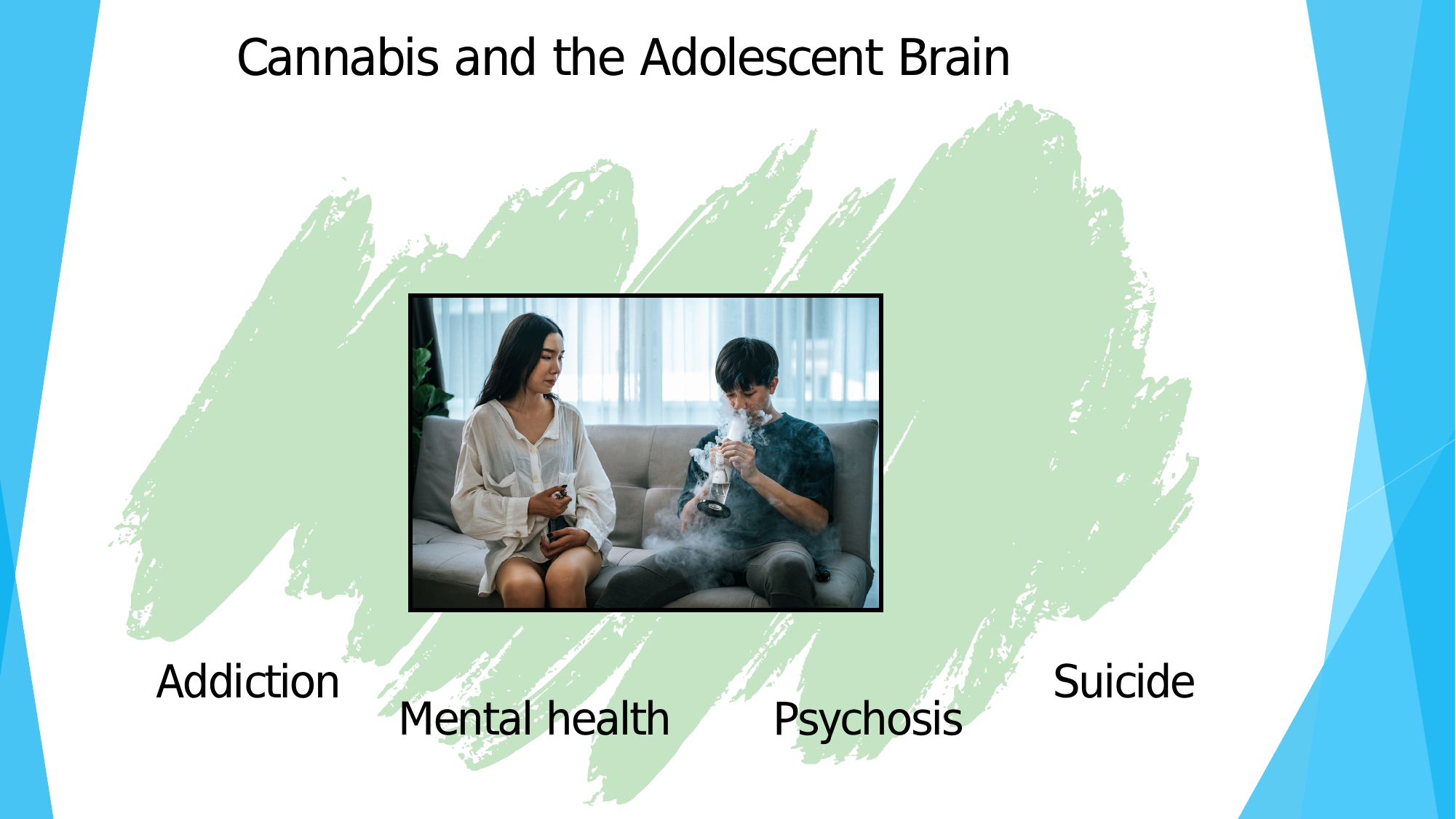

Cannabis and the Adolescent Brain

Addiction
Suicide
Mental health
Psychosis